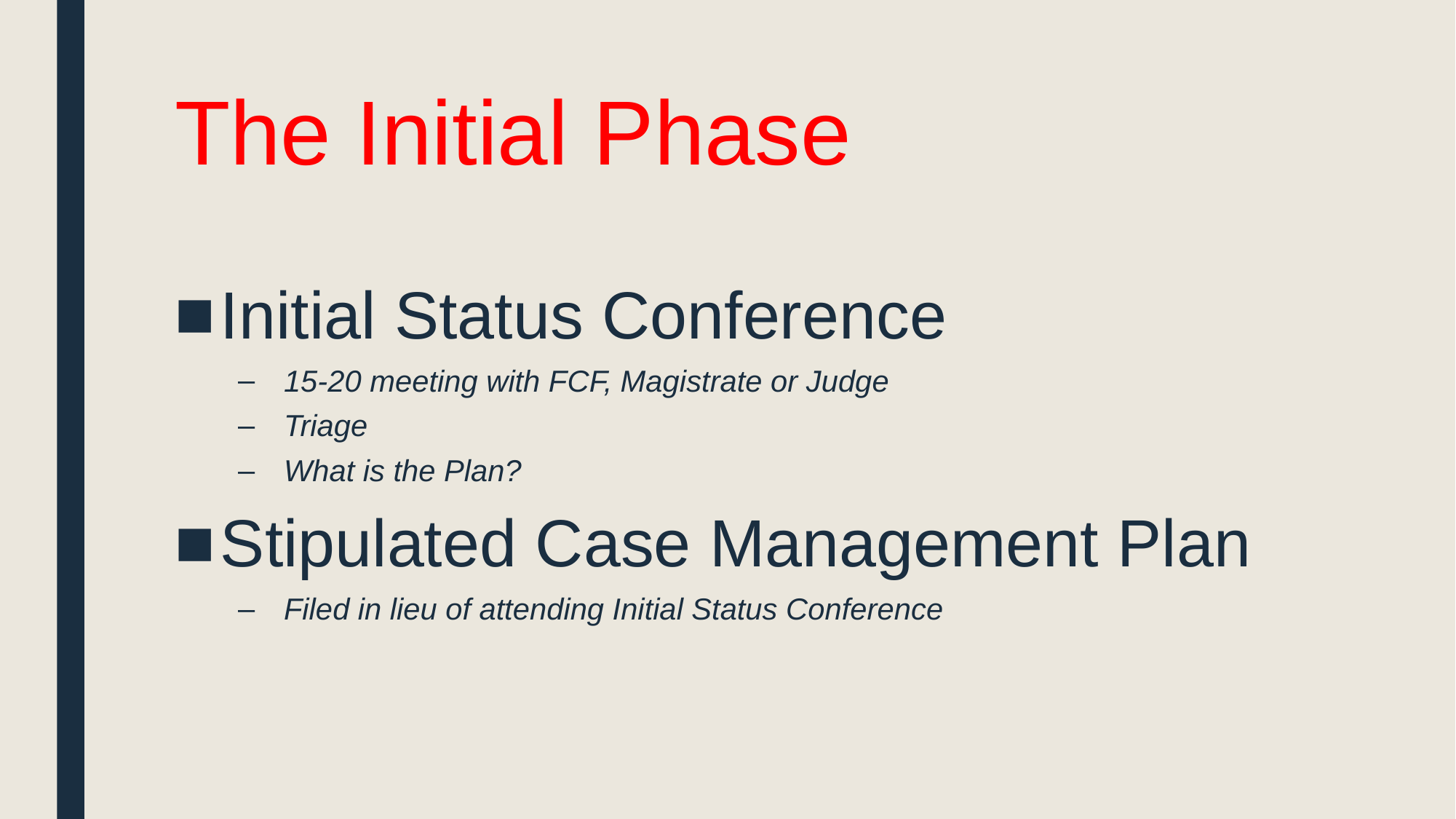

# The Initial Phase
Initial Status Conference
15-20 meeting with FCF, Magistrate or Judge
Triage
What is the Plan?
Stipulated Case Management Plan
Filed in lieu of attending Initial Status Conference